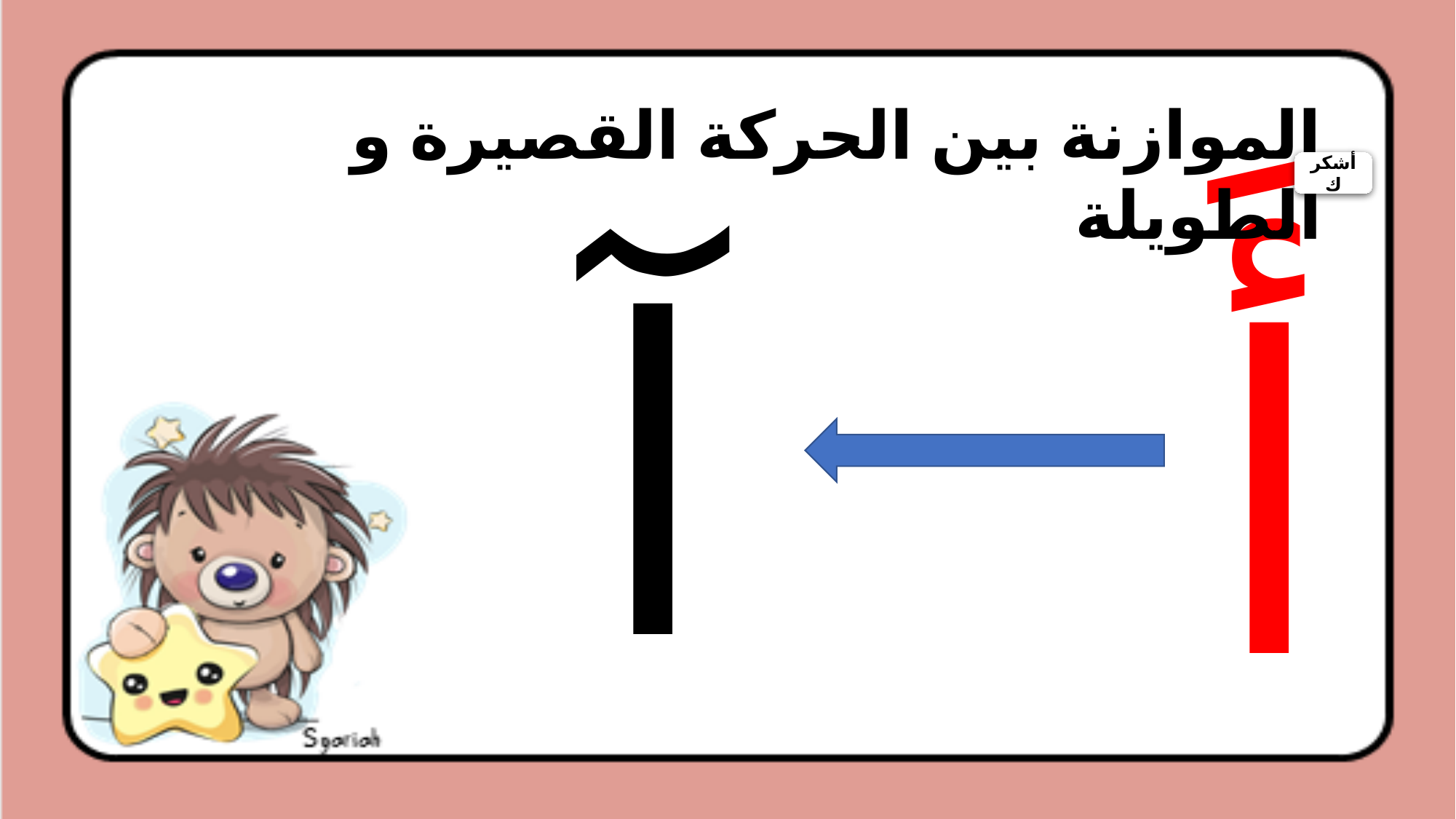

الموازنة بين الحركة القصيرة و الطويلة

أشكرك
آ
أَ